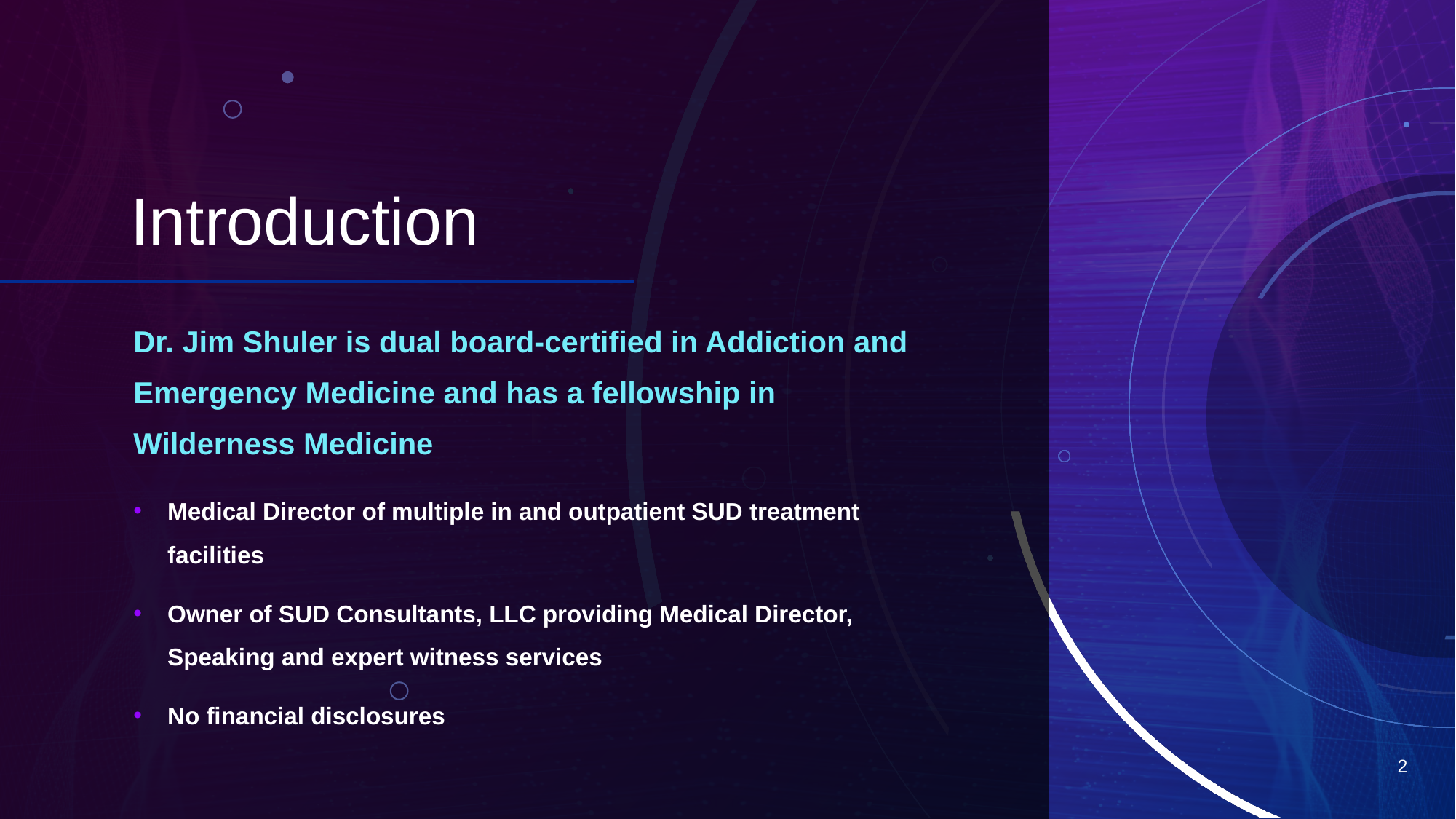

# Introduction
Dr. Jim Shuler is dual board-certified in Addiction and Emergency Medicine and has a fellowship in Wilderness Medicine

Medical Director of multiple in and outpatient SUD treatment facilities
Owner of SUD Consultants, LLC providing Medical Director, Speaking and expert witness services
No financial disclosures
2